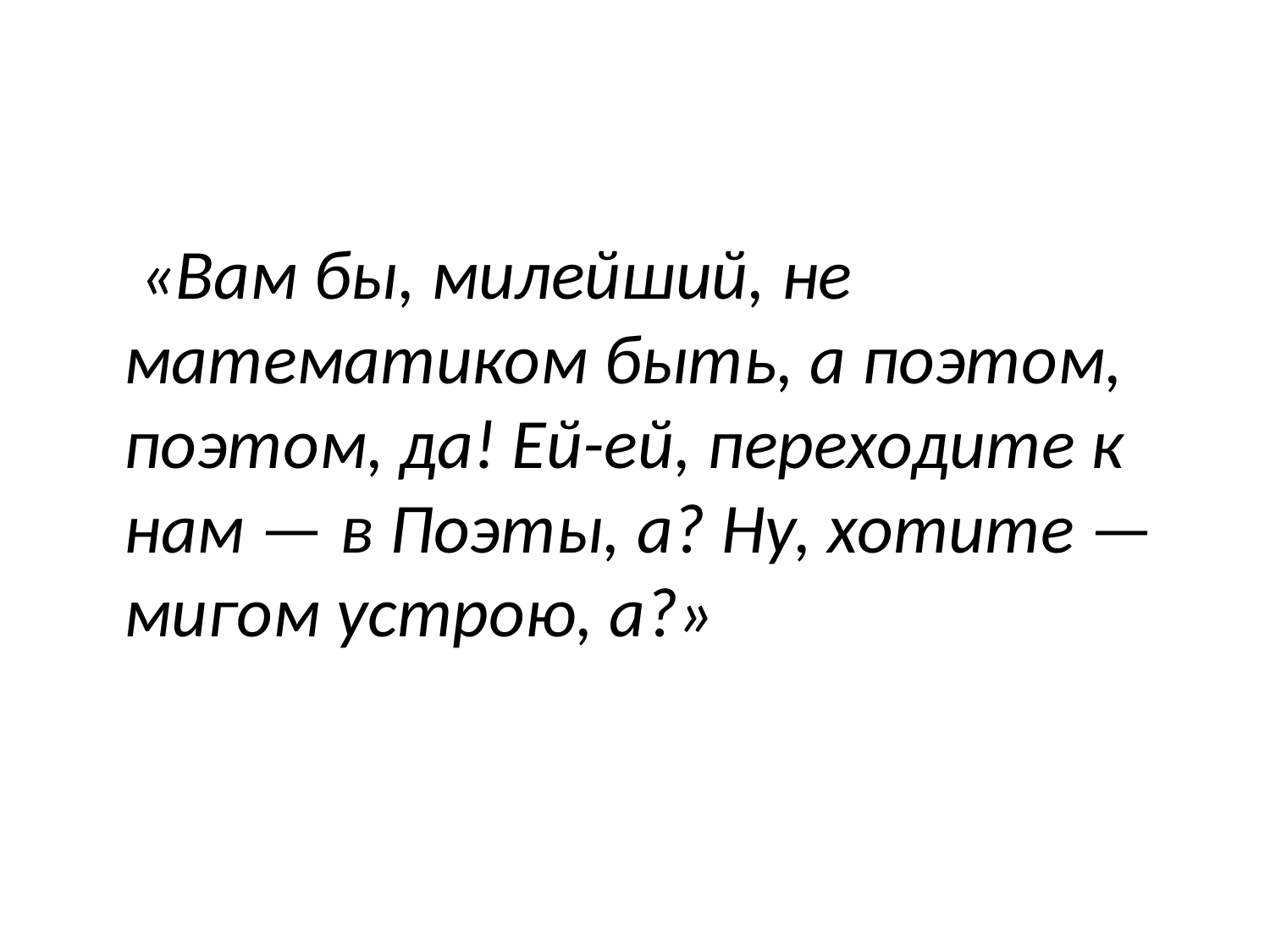

«Вам бы, милейший, не математиком быть, а поэтом, поэтом, да! Ей-ей, переходите к нам — в Поэты, а? Ну, хотите — мигом устрою, а?»